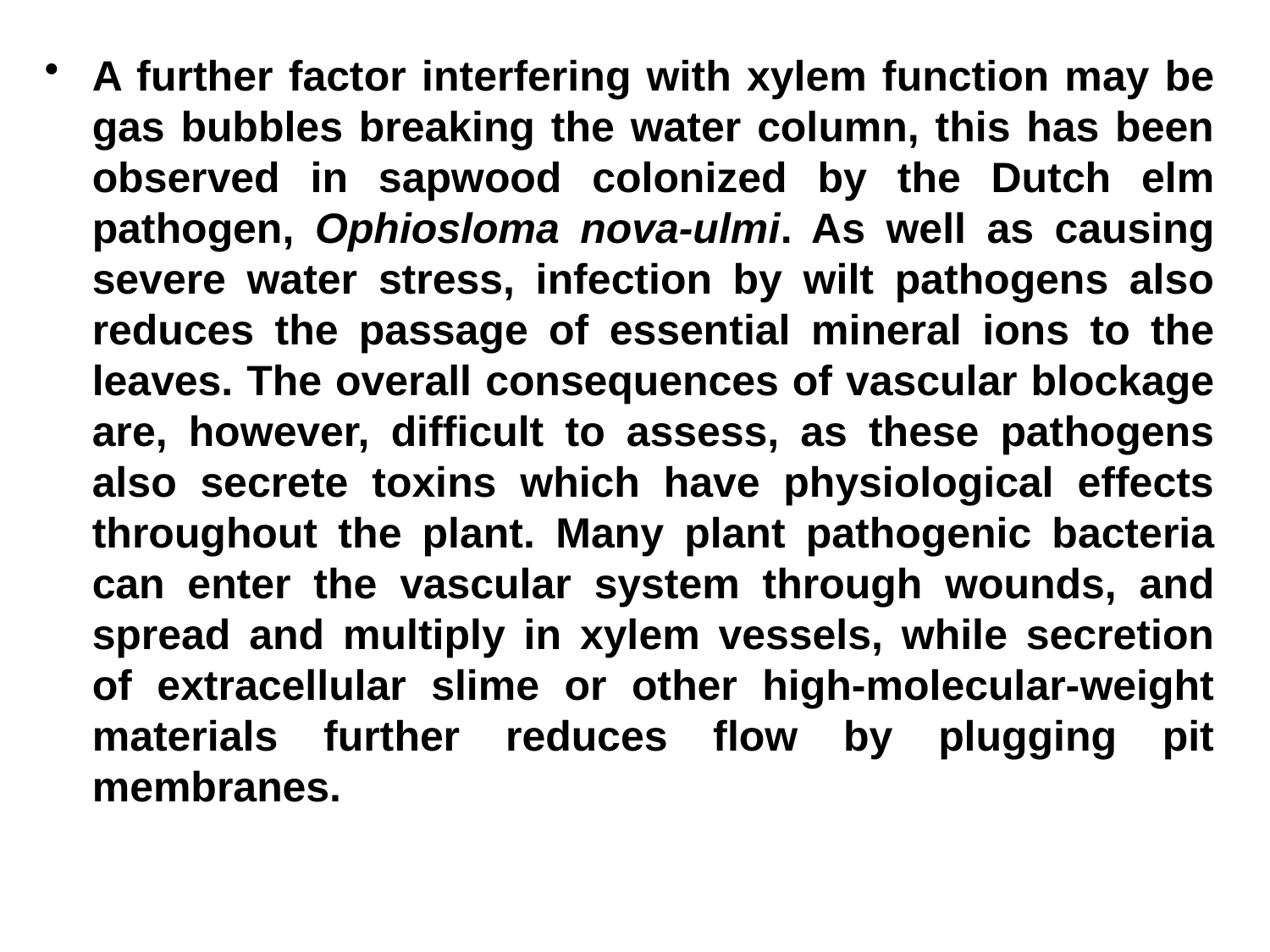

A further factor interfering with xylem function may be gas bubbles breaking the water column, this has been observed in sapwood colonized by the Dutch elm pathogen, Ophiosloma nova-ulmi. As well as causing severe water stress, infection by wilt pathogens also reduces the passage of essential mineral ions to the leaves. The overall consequences of vascular blockage are, however, difficult to assess, as these pathogens also secrete toxins which have physiological effects throughout the plant. Many plant pathogenic bacteria can enter the vascular system through wounds, and spread and multiply in xylem vessels, while secretion of extracellular slime or other high-molecular-weight materials further reduces flow by plugging pit membranes.